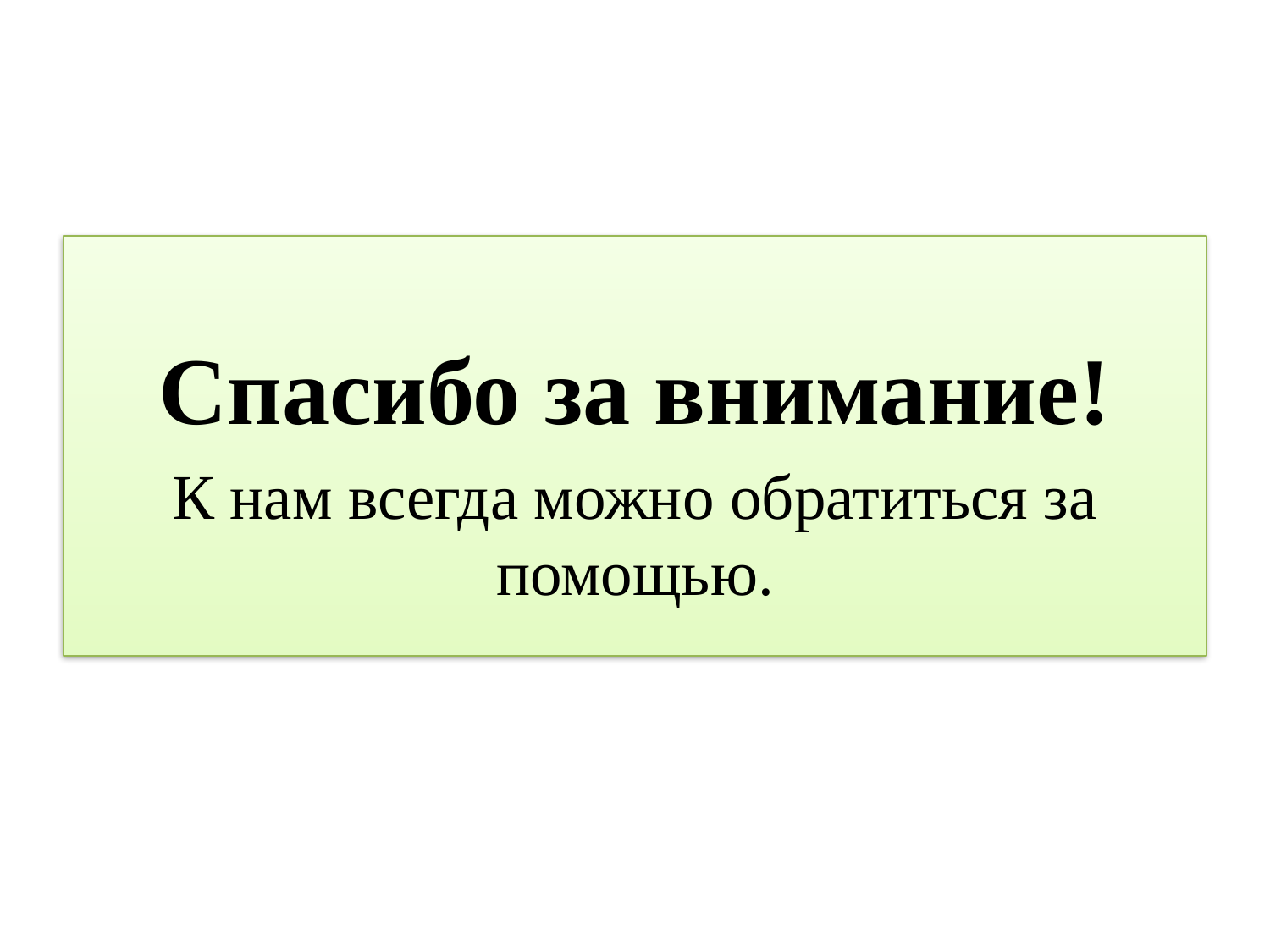

Спасибо за внимание!
К нам всегда можно обратиться за помощью.